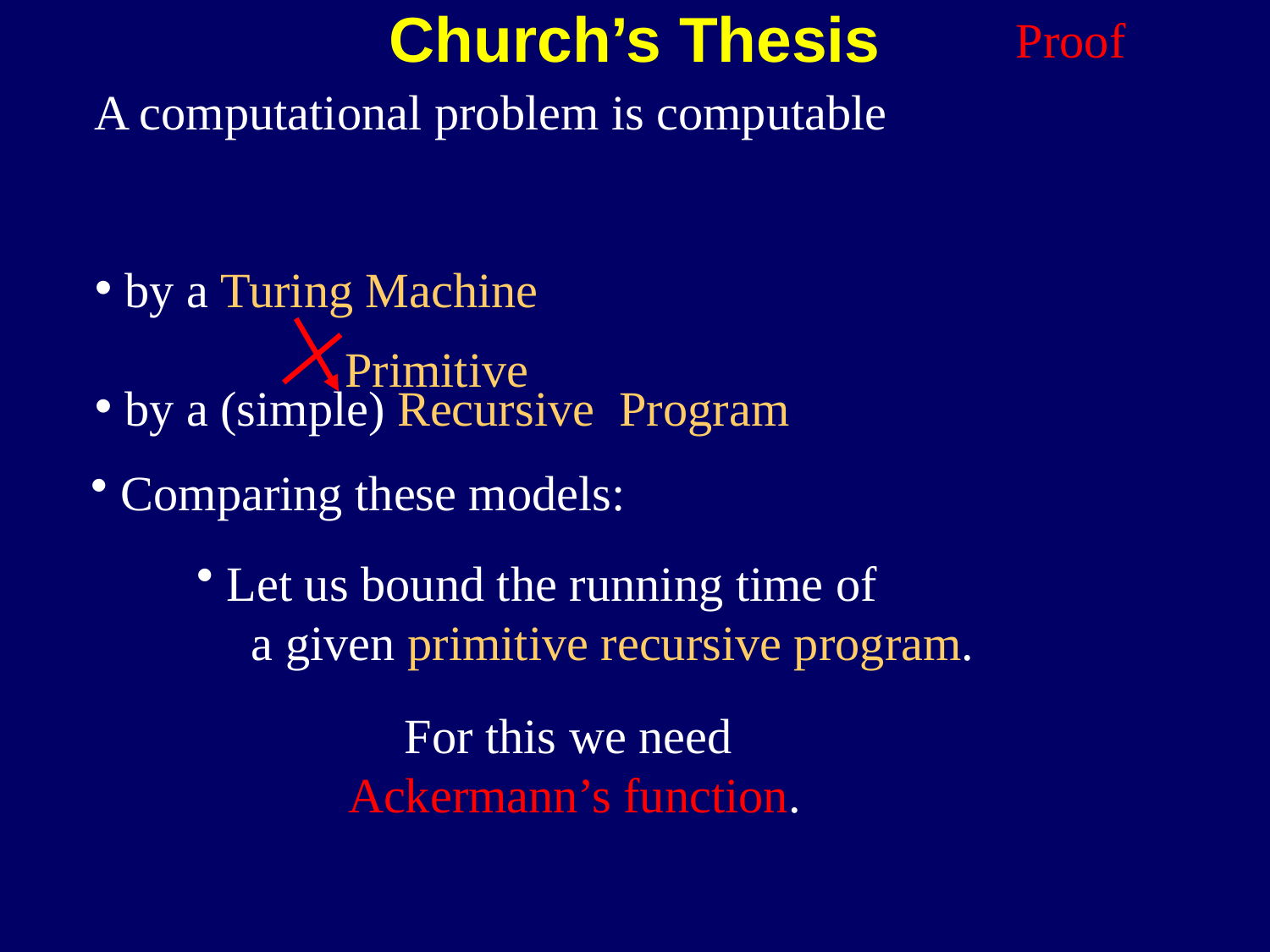

Church’s Thesis
Proof
A computational problem is computable

by a Turing Machine

by a (simple) Recursive  Program

Primitive

Comparing these models:
Let us bound the running time of
  a given primitive recursive program.
For this we need
Ackermann’s function.